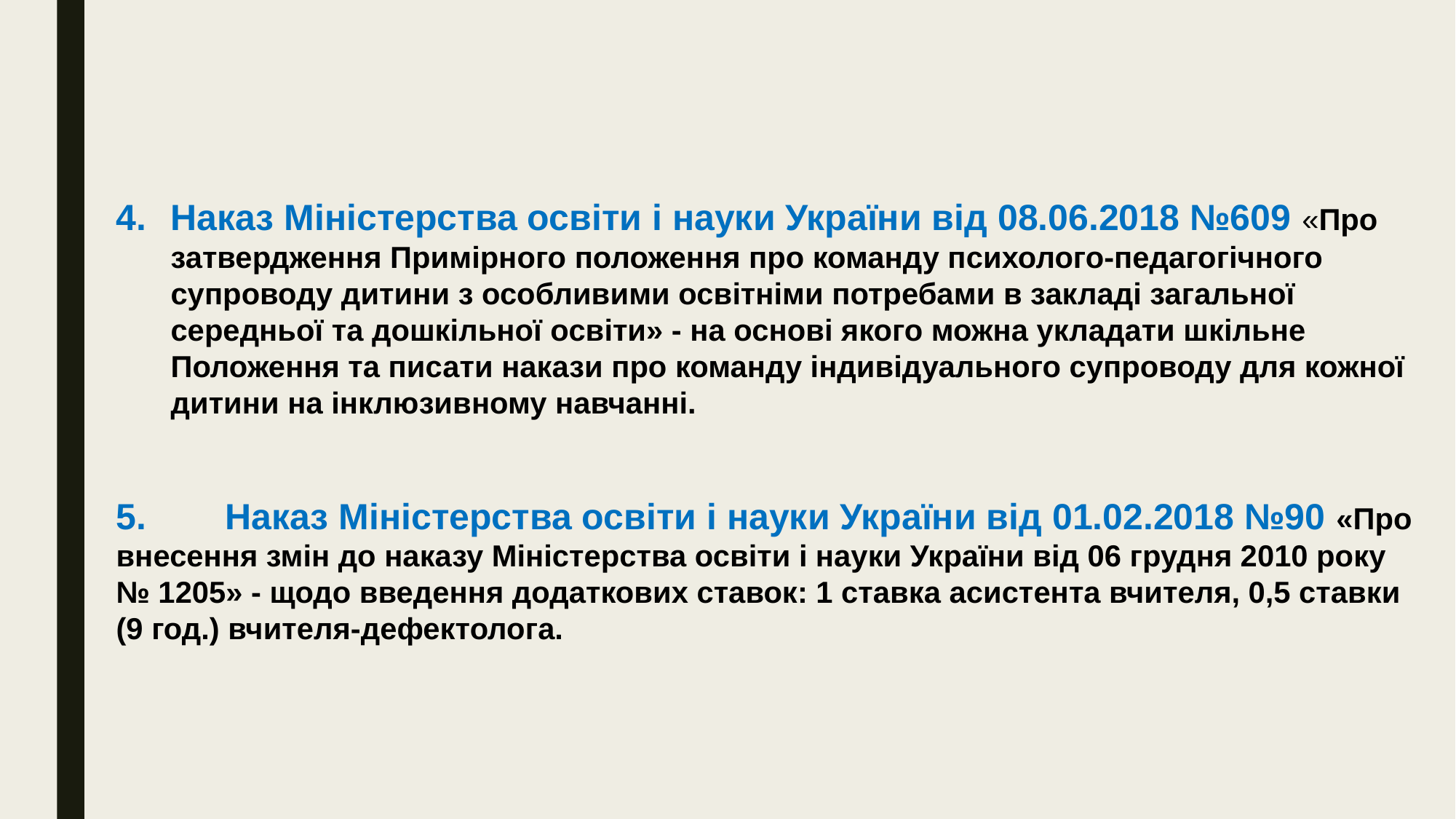

Наказ Міністерства освіти і науки України від 08.06.2018 №609 «Про затвердження Примірного положення про команду психолого-педагогічного супроводу дитини з особливими освітніми потребами в закладі загальної середньої та дошкільної освіти» - на основі якого можна укладати шкільне Положення та писати накази про команду індивідуального супроводу для кожної дитини на інклюзивному навчанні.

5.	Наказ Міністерства освіти і науки України від 01.02.2018 №90 «Про внесення змін до наказу Міністерства освіти і науки України від 06 грудня 2010 року № 1205» - щодо введення додаткових ставок: 1 ставка асистента вчителя, 0,5 ставки (9 год.) вчителя-дефектолога.